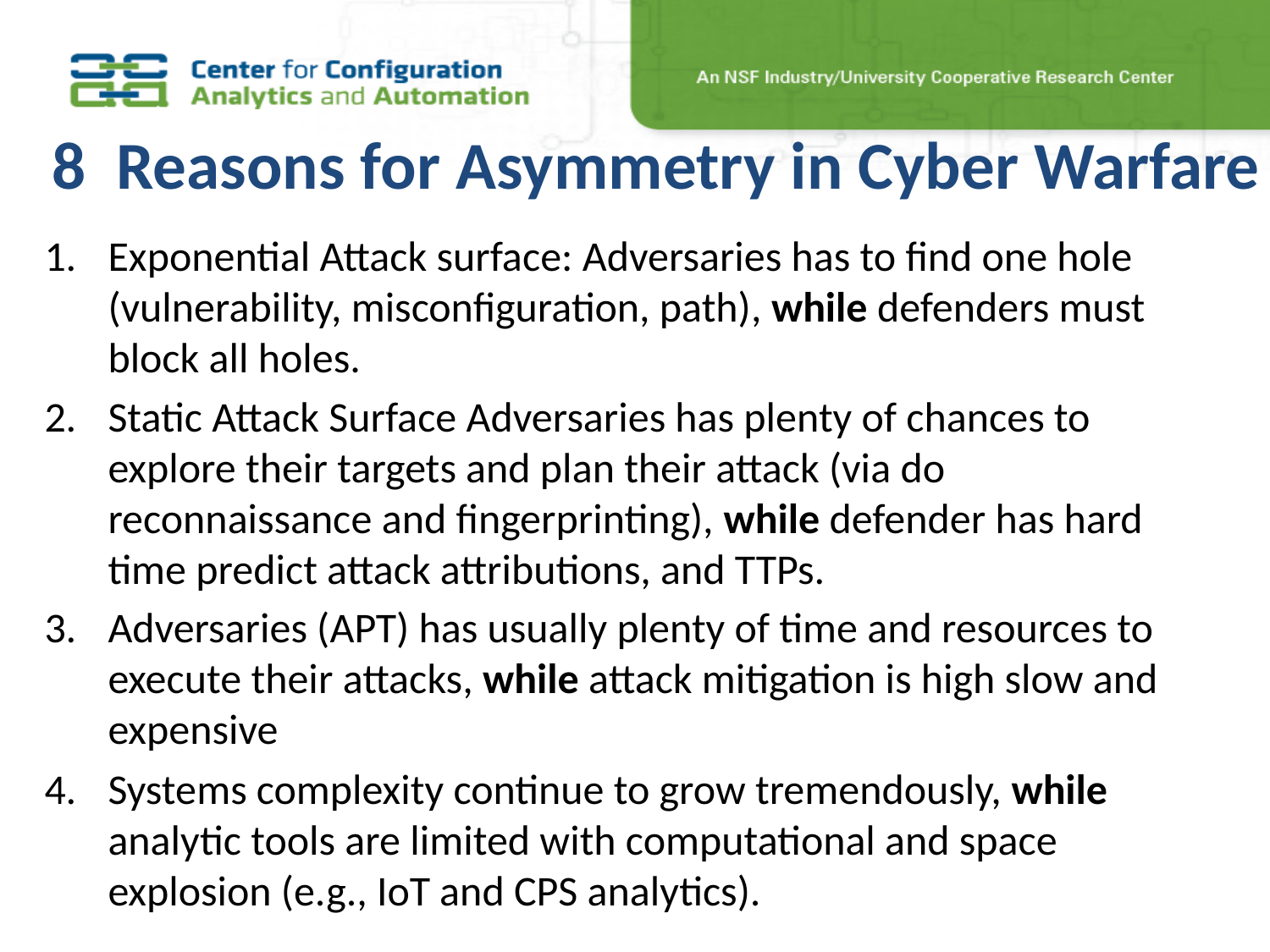

# 8  Reasons for Asymmetry in Cyber Warfare
Exponential Attack surface: Adversaries has to find one hole (vulnerability, misconfiguration, path), while defenders must block all holes.
Static Attack Surface Adversaries has plenty of chances to explore their targets and plan their attack (via do reconnaissance and fingerprinting), while defender has hard time predict attack attributions, and TTPs.
Adversaries (APT) has usually plenty of time and resources to execute their attacks, while attack mitigation is high slow and expensive
Systems complexity continue to grow tremendously, while analytic tools are limited with computational and space explosion (e.g., IoT and CPS analytics).